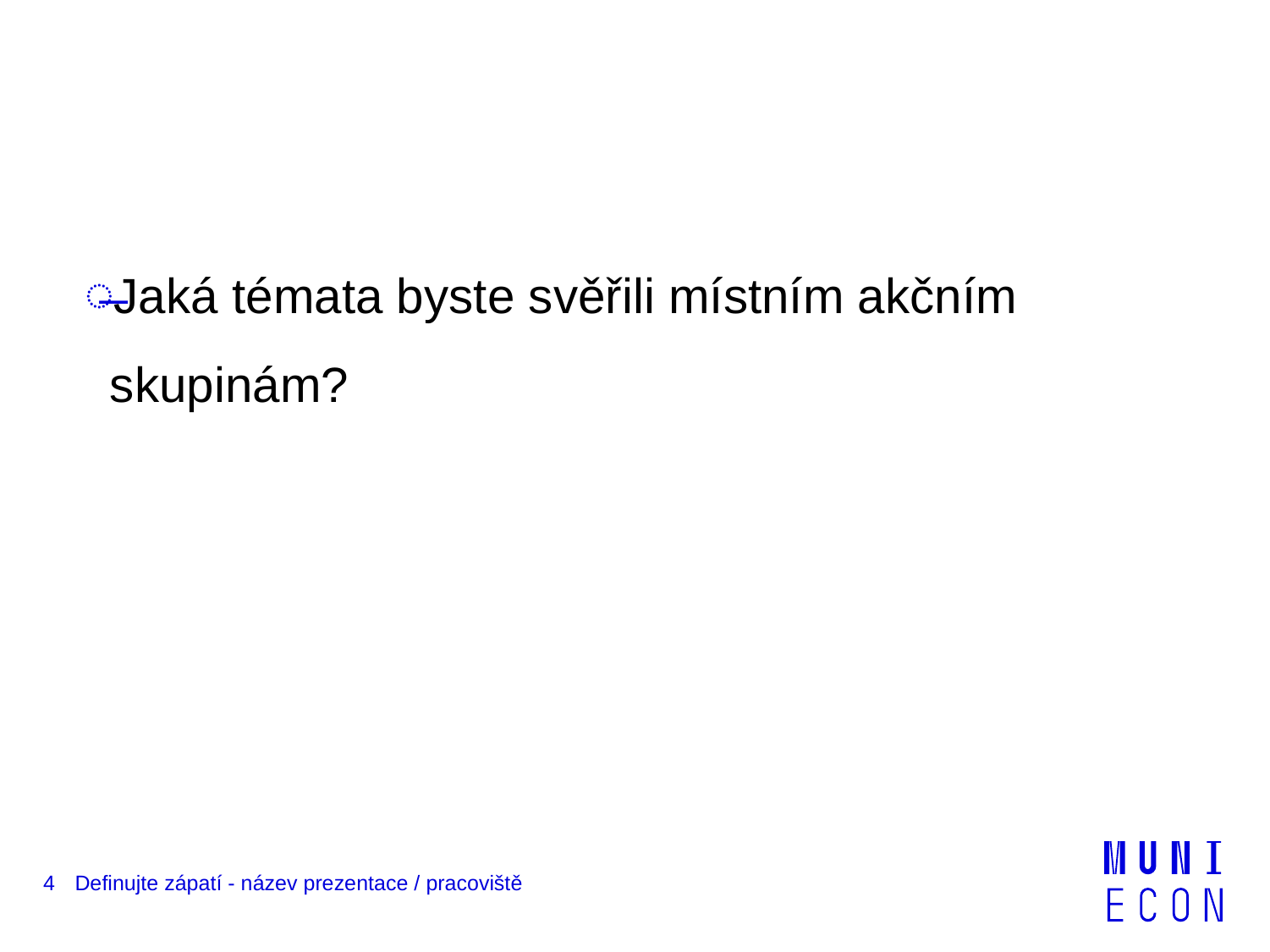

#
Jaká témata byste svěřili místním akčním skupinám?
4
Definujte zápatí - název prezentace / pracoviště